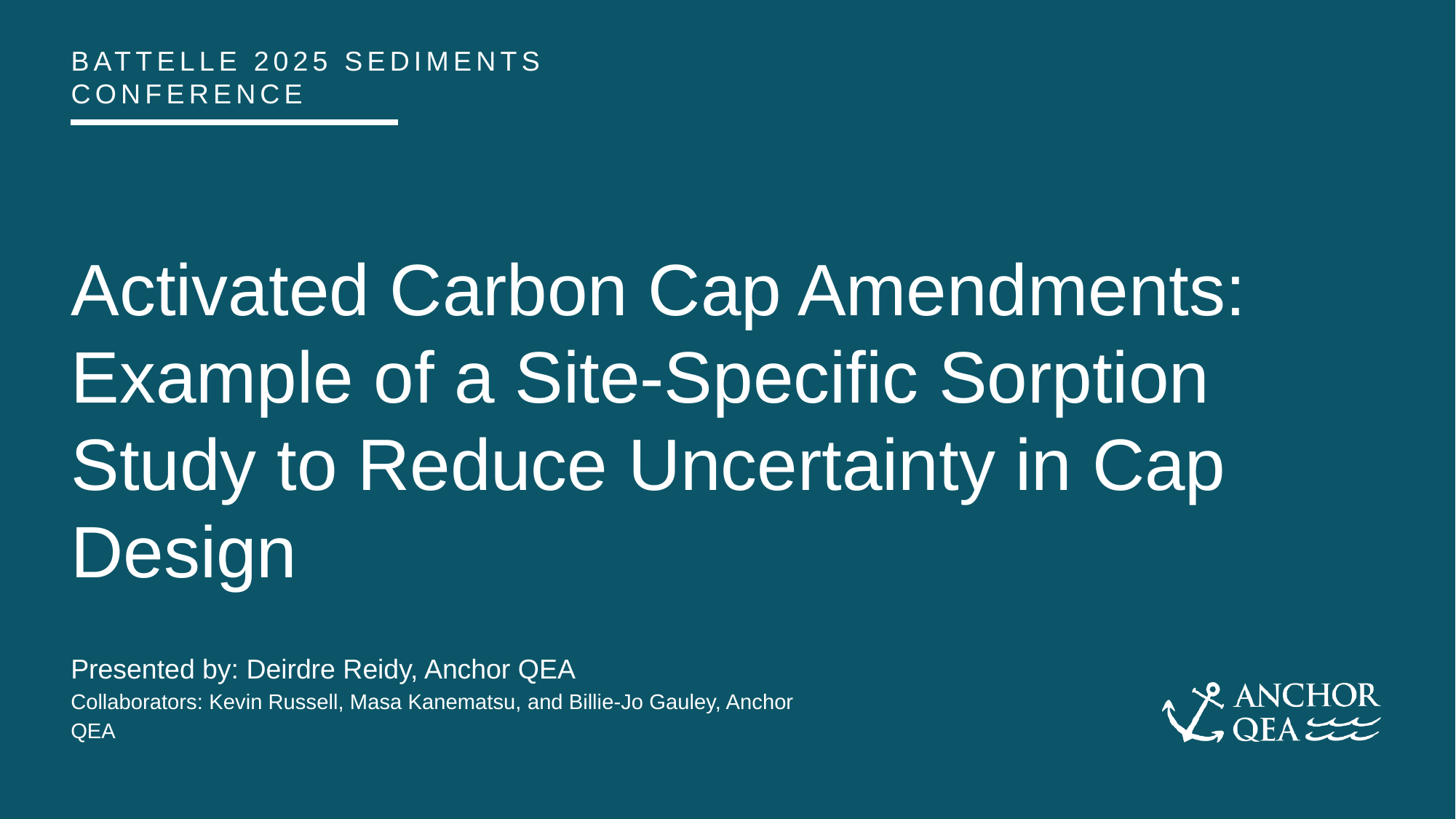

# Activated Carbon Cap Amendments: Example of a Site-Specific Sorption Study to Reduce Uncertainty in Cap Design
Presented by: Deirdre Reidy, Anchor QEA
Collaborators: Kevin Russell, Masa Kanematsu, and Billie-Jo Gauley, Anchor QEA